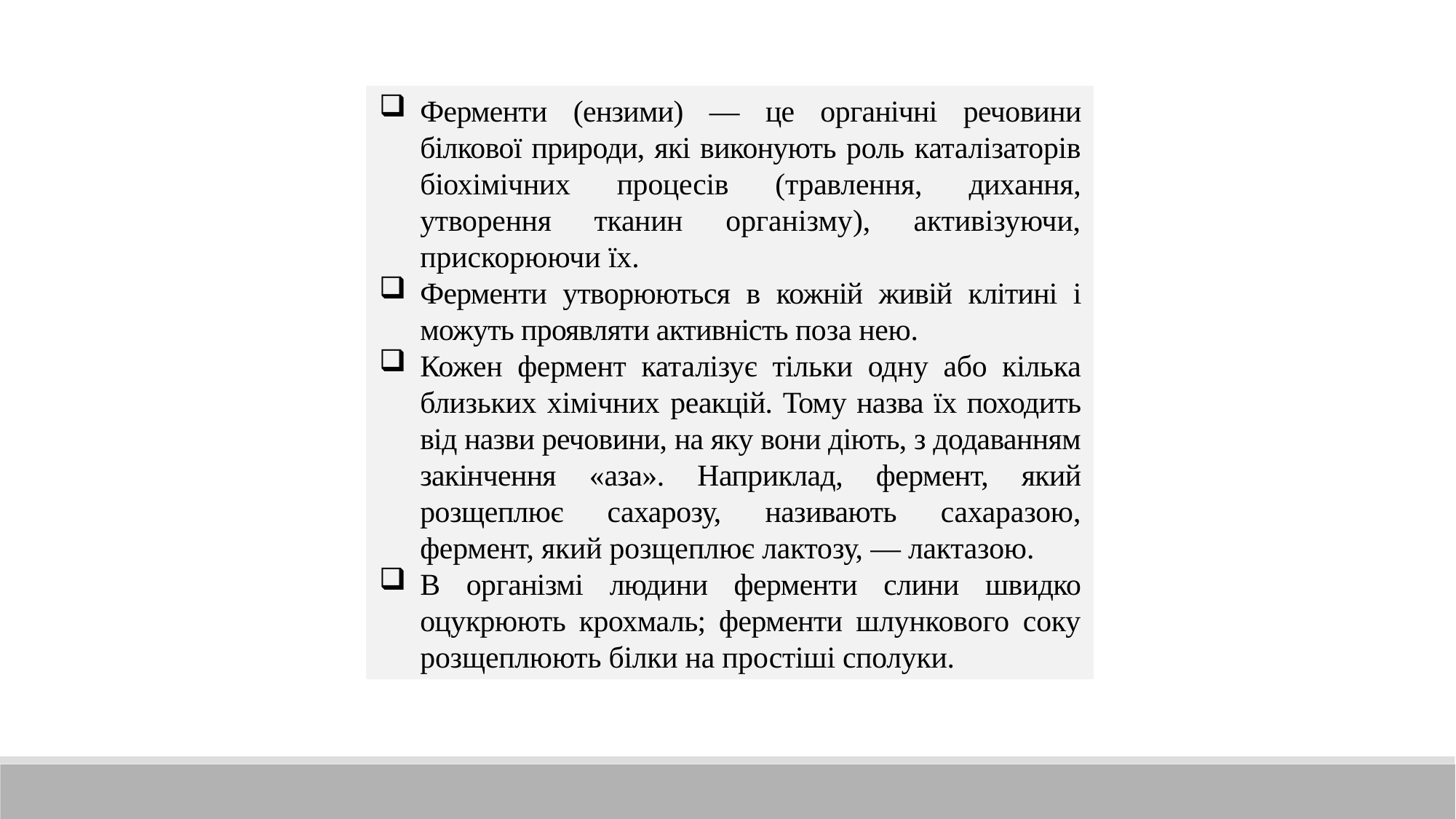

Ферменти (ензими) — це органічні речовини білкової природи, які виконують роль каталізаторів біохімічних процесів (травлення, дихання, утворення тканин організму), активізуючи, прискорюючи їх.
Ферменти утворюються в кожній живій клітині і можуть проявляти активність поза нею.
Кожен фермент каталізує тільки одну або кілька близьких хімічних реакцій. Тому назва їх походить від назви речовини, на яку вони діють, з додаван­ням закінчення «аза». Наприклад, фермент, який розщеплює сахарозу, називають сахаразою, фермент, який розщеплює лактозу, — лактазою.
В організмі людини ферменти слини швидко оцукрюють крохмаль; ферменти шлункового соку розщеплюють білки на простіші сполуки.